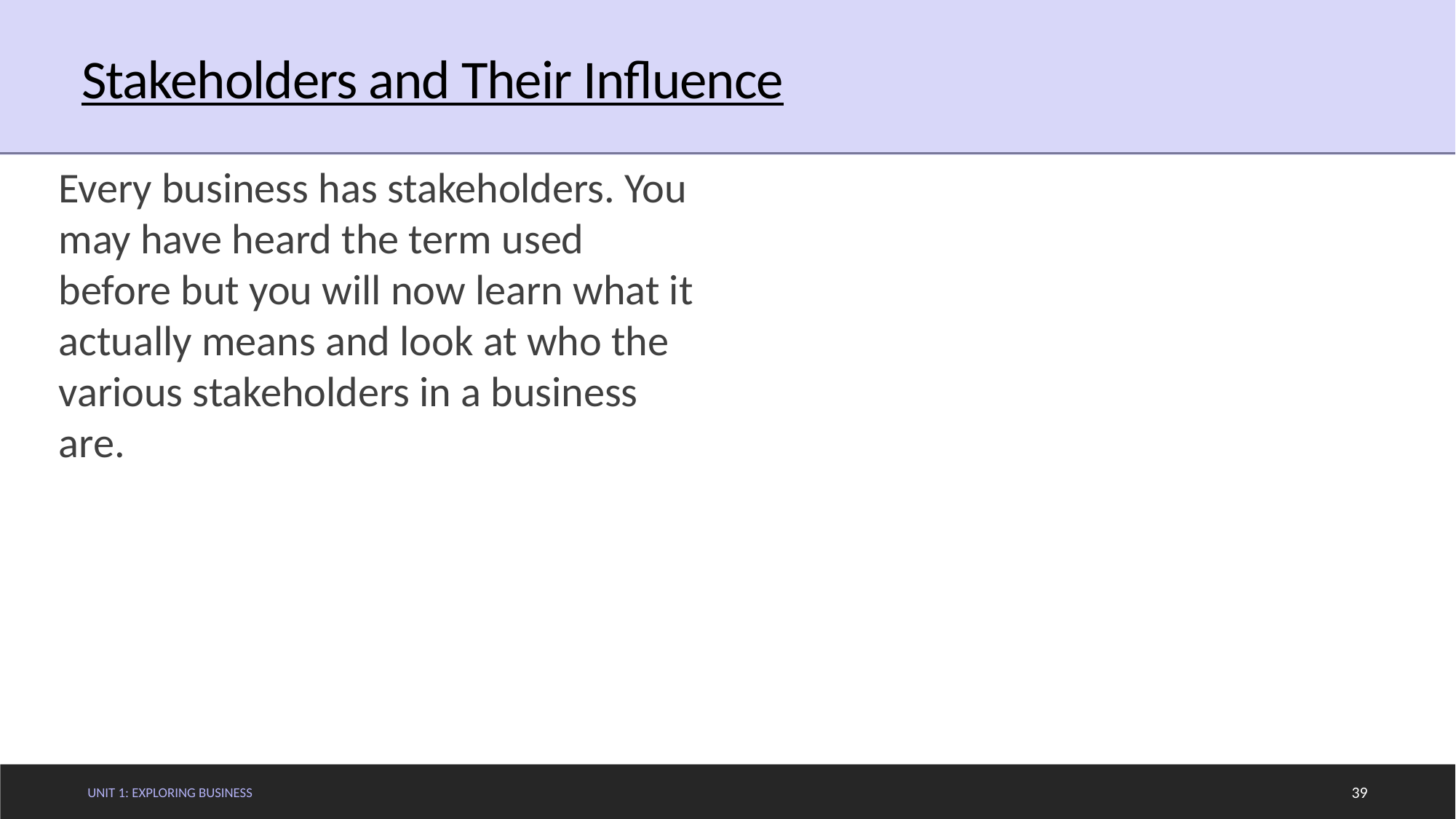

# Stakeholders and Their Influence
Every business has stakeholders. You may have heard the term used before but you will now learn what it actually means and look at who the various stakeholders in a business are.
Unit 1: Exploring Business
39